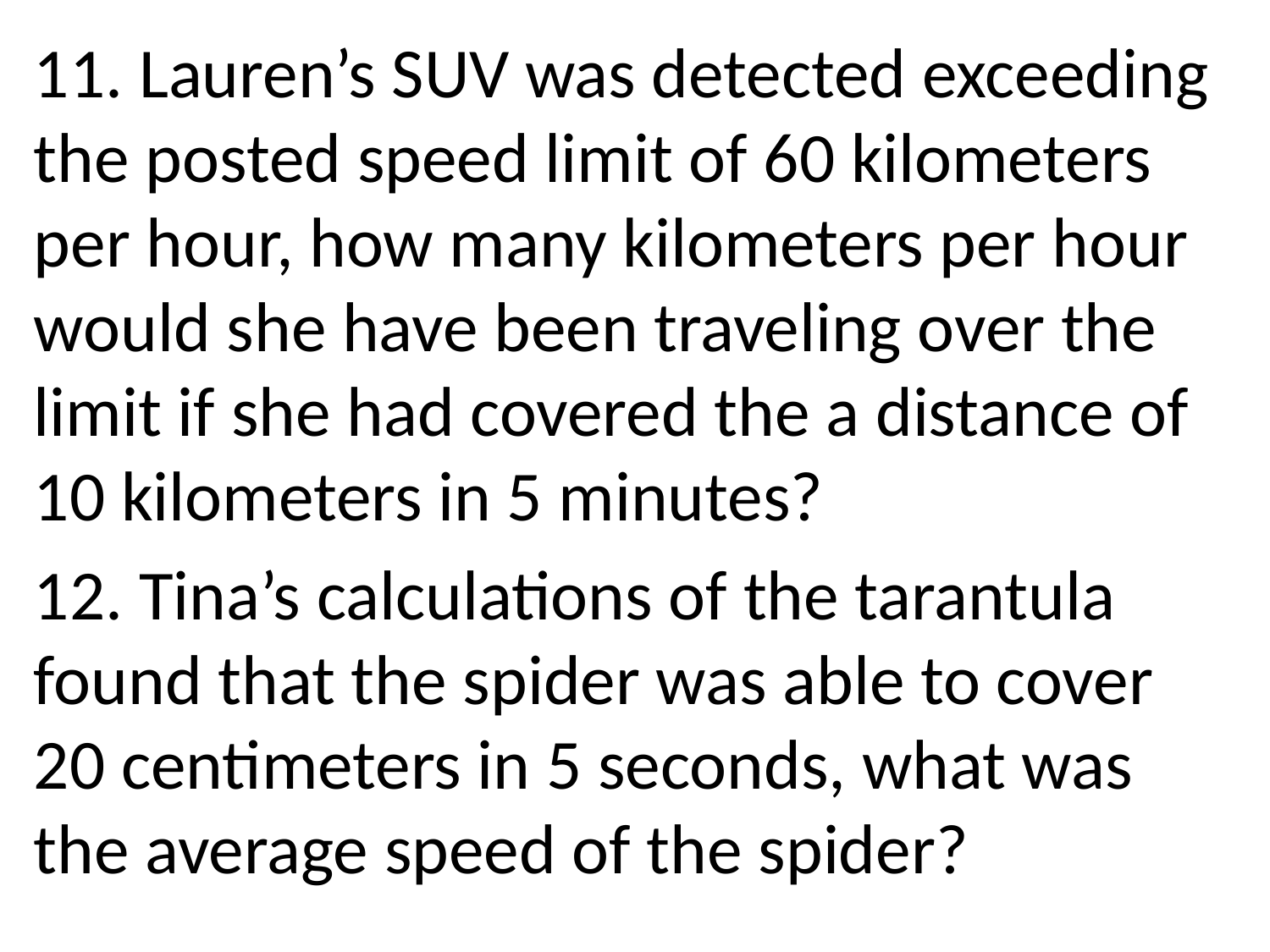

11. Lauren’s SUV was detected exceeding the posted speed limit of 60 kilometers per hour, how many kilometers per hour would she have been traveling over the limit if she had covered the a distance of 10 kilometers in 5 minutes?
12. Tina’s calculations of the tarantula found that the spider was able to cover 20 centimeters in 5 seconds, what was the average speed of the spider?
#